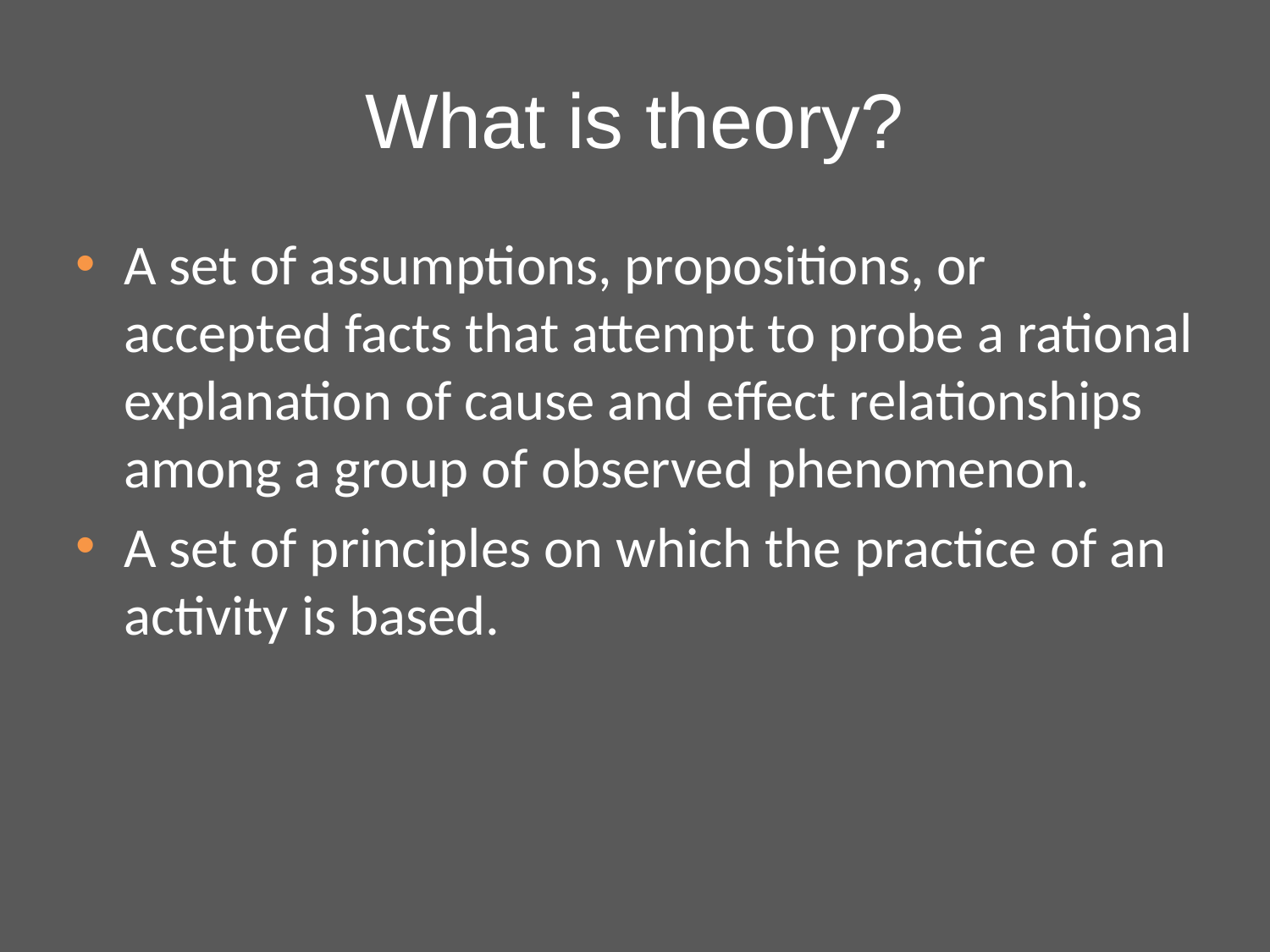

What is theory?
A set of assumptions, propositions, or accepted facts that attempt to probe a rational explanation of cause and effect relationships among a group of observed phenomenon.
A set of principles on which the practice of an activity is based.